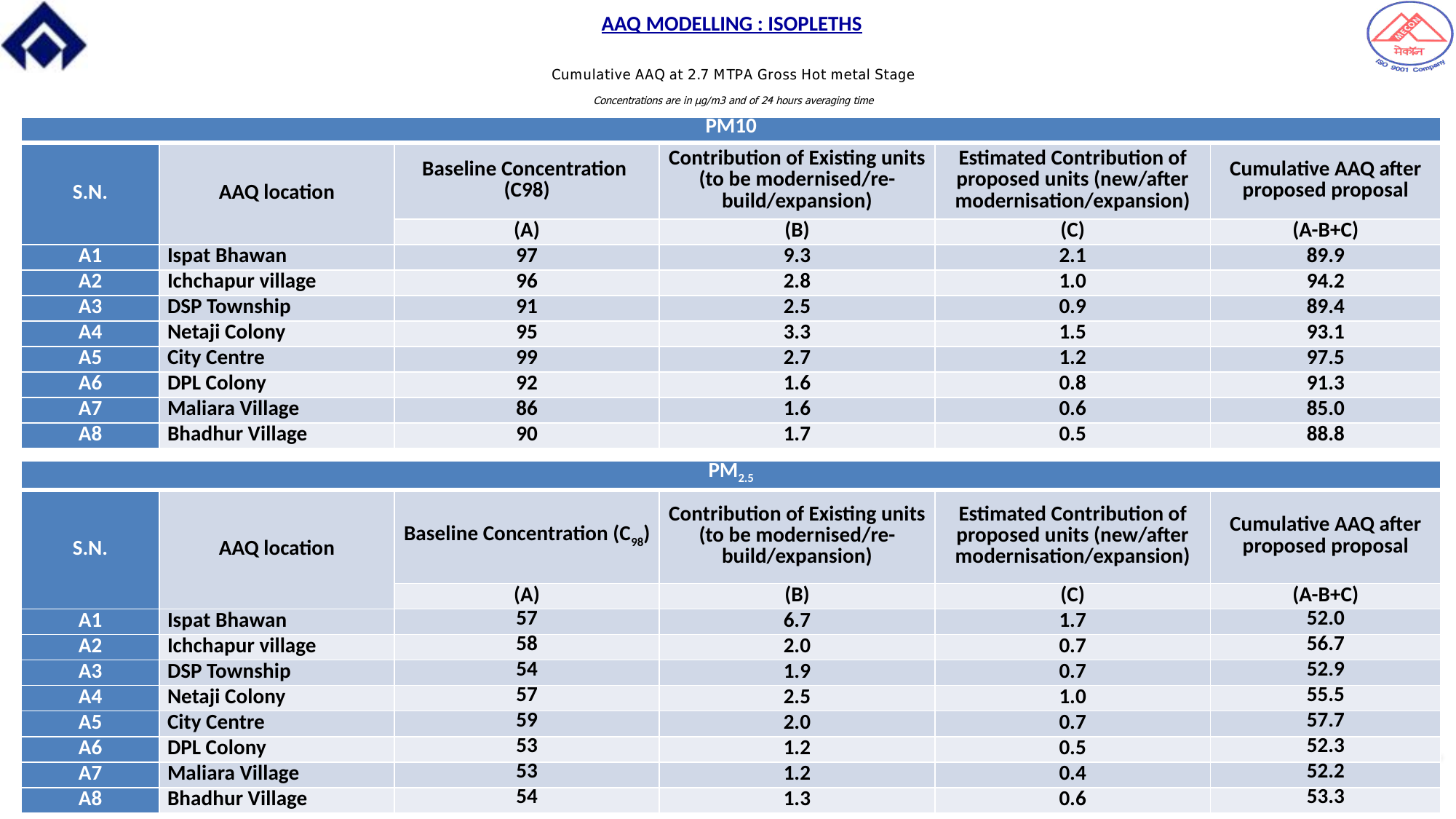

AAQ MODELLING : ISOPLETHS
Cumulative AAQ at 2.7 MTPA Gross Hot metal Stage
Concentrations are in µg/m3 and of 24 hours averaging time
| PM10 |  |  |  |  |  |
| --- | --- | --- | --- | --- | --- |
| S.N. | AAQ location | Baseline Concentration (C98) | Contribution of Existing units (to be modernised/re-build/expansion) | Estimated Contribution of proposed units (new/after modernisation/expansion) | Cumulative AAQ after proposed proposal |
|  |  | (A) | (B) | (C) | (A-B+C) |
| A1 | Ispat Bhawan | 97 | 9.3 | 2.1 | 89.9 |
| A2 | Ichchapur village | 96 | 2.8 | 1.0 | 94.2 |
| A3 | DSP Township | 91 | 2.5 | 0.9 | 89.4 |
| A4 | Netaji Colony | 95 | 3.3 | 1.5 | 93.1 |
| A5 | City Centre | 99 | 2.7 | 1.2 | 97.5 |
| A6 | DPL Colony | 92 | 1.6 | 0.8 | 91.3 |
| A7 | Maliara Village | 86 | 1.6 | 0.6 | 85.0 |
| A8 | Bhadhur Village | 90 | 1.7 | 0.5 | 88.8 |
| PM2.5 |  |  |  |  |  |
| --- | --- | --- | --- | --- | --- |
| S.N. | AAQ location | Baseline Concentration (C98) | Contribution of Existing units (to be modernised/re-build/expansion) | Estimated Contribution of proposed units (new/after modernisation/expansion) | Cumulative AAQ after proposed proposal |
|  |  | (A) | (B) | (C) | (A-B+C) |
| A1 | Ispat Bhawan | 57 | 6.7 | 1.7 | 52.0 |
| A2 | Ichchapur village | 58 | 2.0 | 0.7 | 56.7 |
| A3 | DSP Township | 54 | 1.9 | 0.7 | 52.9 |
| A4 | Netaji Colony | 57 | 2.5 | 1.0 | 55.5 |
| A5 | City Centre | 59 | 2.0 | 0.7 | 57.7 |
| A6 | DPL Colony | 53 | 1.2 | 0.5 | 52.3 |
| A7 | Maliara Village | 53 | 1.2 | 0.4 | 52.2 |
| A8 | Bhadhur Village | 54 | 1.3 | 0.6 | 53.3 |